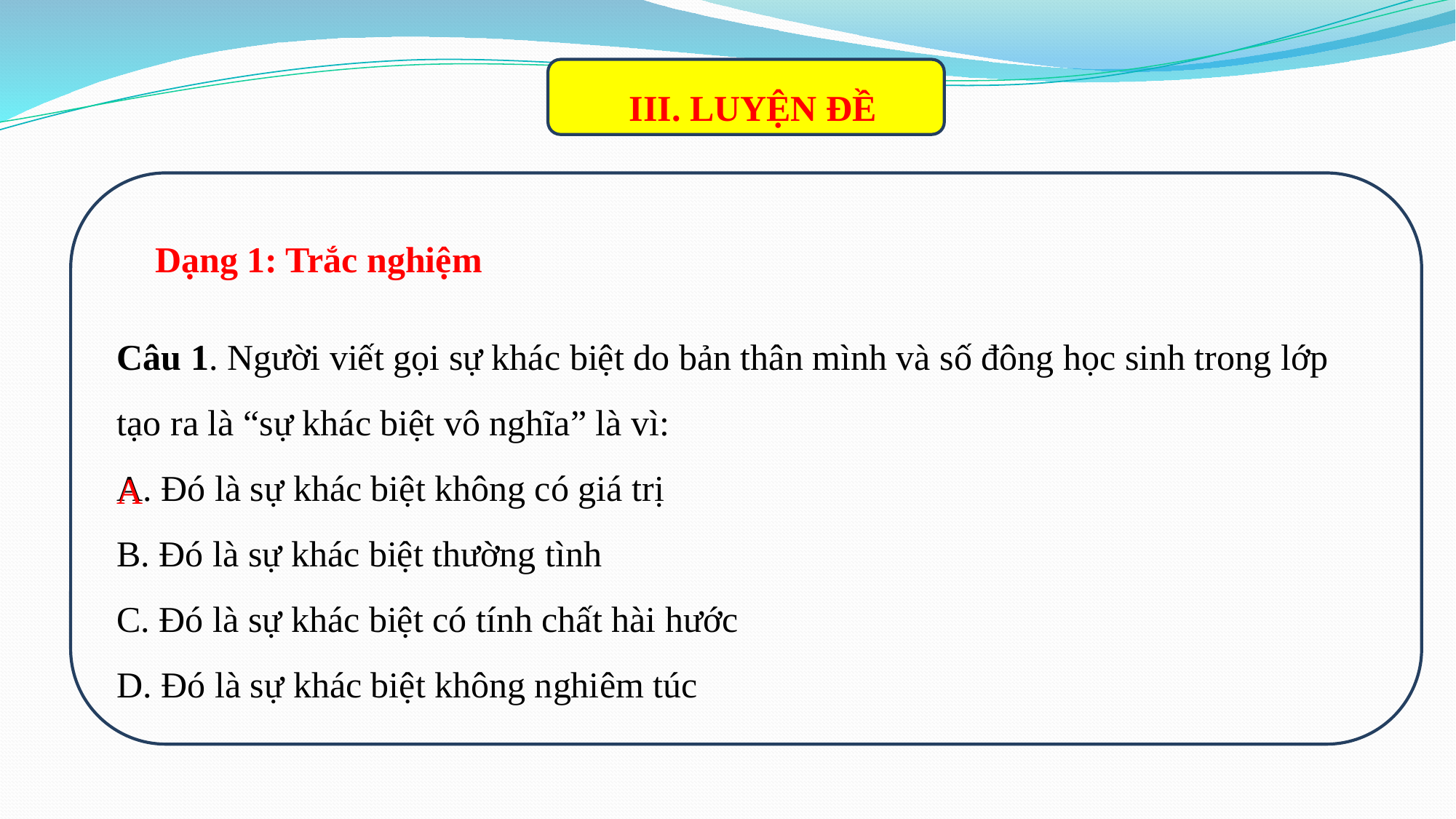

III. LUYỆN ĐỀ

Dạng 1: Trắc nghiệm
Câu 1. Người viết gọi sự khác biệt do bản thân mình và số đông học sinh trong lớp tạo ra là “sự khác biệt vô nghĩa” là vì:
A. Đó là sự khác biệt không có giá trị
B. Đó là sự khác biệt thường tình
C. Đó là sự khác biệt có tính chất hài hước
D. Đó là sự khác biệt không nghiêm túc
A